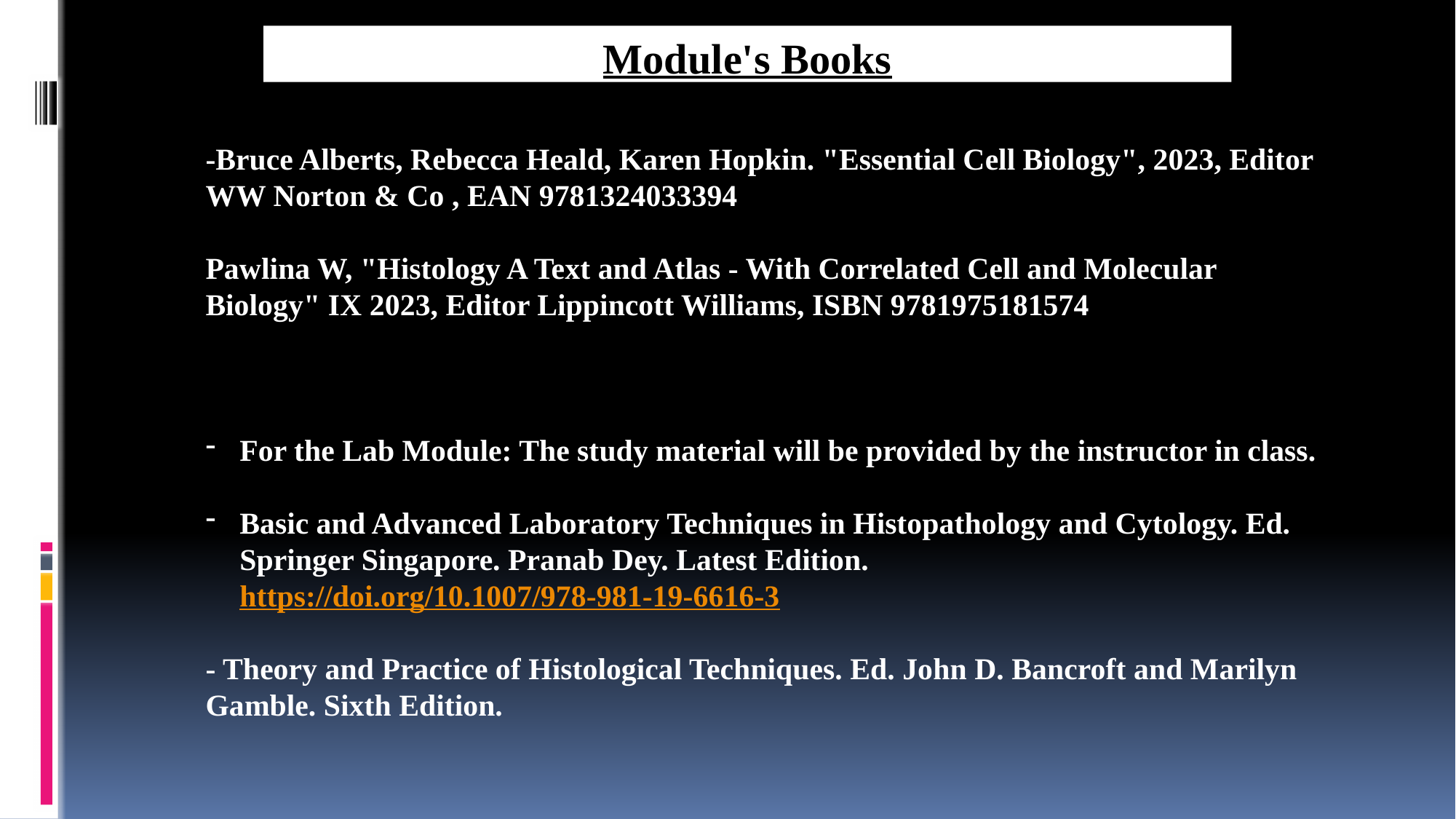

Module's Books
-Bruce Alberts, Rebecca Heald, Karen Hopkin. "Essential Cell Biology", 2023, Editor WW Norton & Co , EAN 9781324033394

Pawlina W, "Histology A Text and Atlas - With Correlated Cell and Molecular Biology" IX 2023, Editor Lippincott Williams, ISBN 9781975181574

For the Lab Module: The study material will be provided by the instructor in class.

Basic and Advanced Laboratory Techniques in Histopathology and Cytology. Ed. Springer Singapore. Pranab Dey. Latest Edition. https://doi.org/10.1007/978-981-19-6616-3

- Theory and Practice of Histological Techniques. Ed. John D. Bancroft and Marilyn Gamble. Sixth Edition.